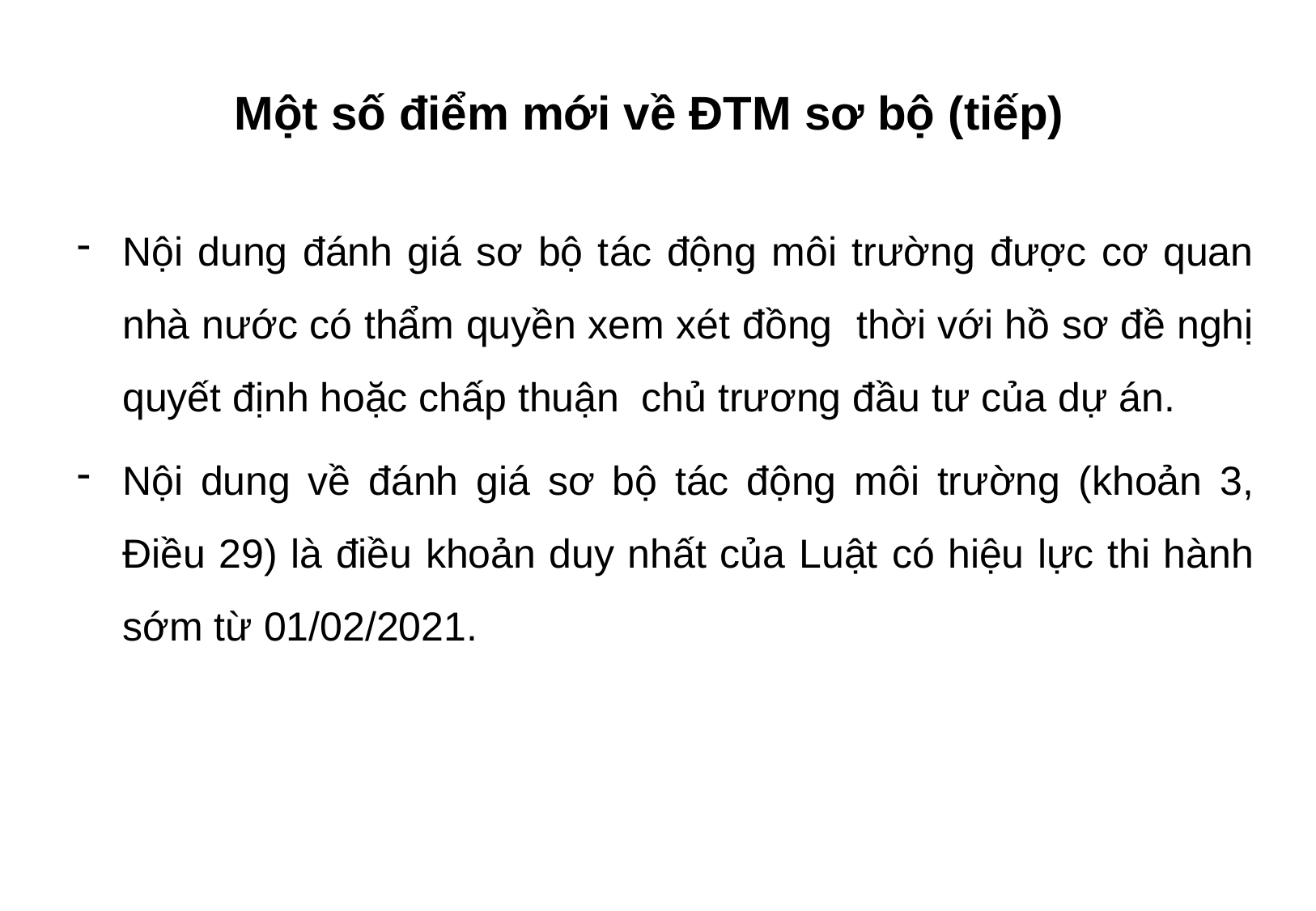

# Một số điểm mới về ĐTM sơ bộ (tiếp)
Nội dung đánh giá sơ bộ tác động môi trường được cơ quan nhà nước có thẩm quyền xem xét đồng  thời với hồ sơ đề nghị quyết định hoặc chấp thuận  chủ trương đầu tư của dự án.
Nội dung về đánh giá sơ bộ tác động môi trường (khoản 3, Điều 29) là điều khoản duy nhất của Luật có hiệu lực thi hành sớm từ 01/02/2021.